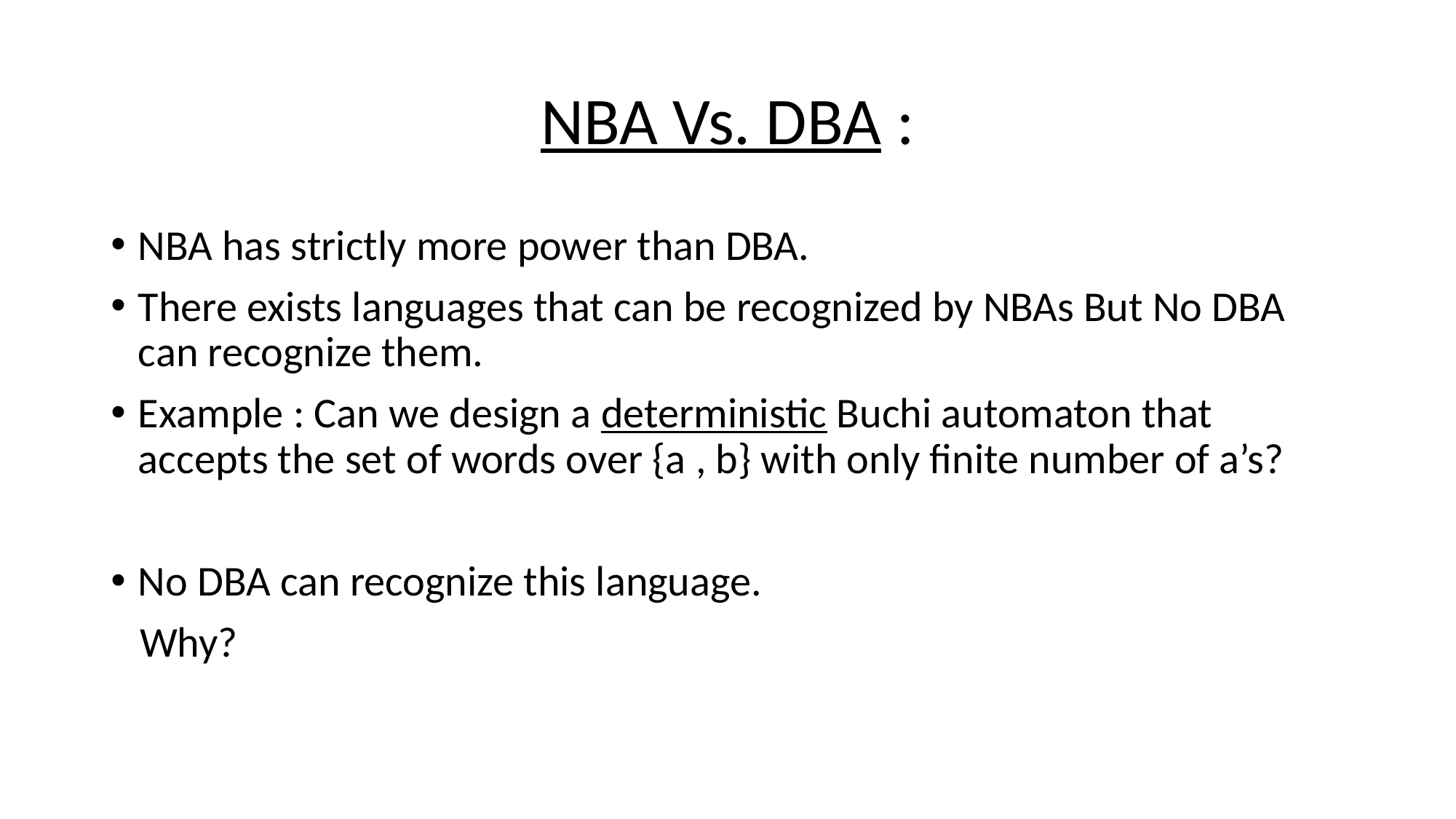

# NBA Vs. DBA :
NBA has strictly more power than DBA.
There exists languages that can be recognized by NBAs But No DBA can recognize them.
Example : Can we design a deterministic Buchi automaton that accepts the set of words over {a , b} with only finite number of a’s?

No DBA can recognize this language.
   Why?